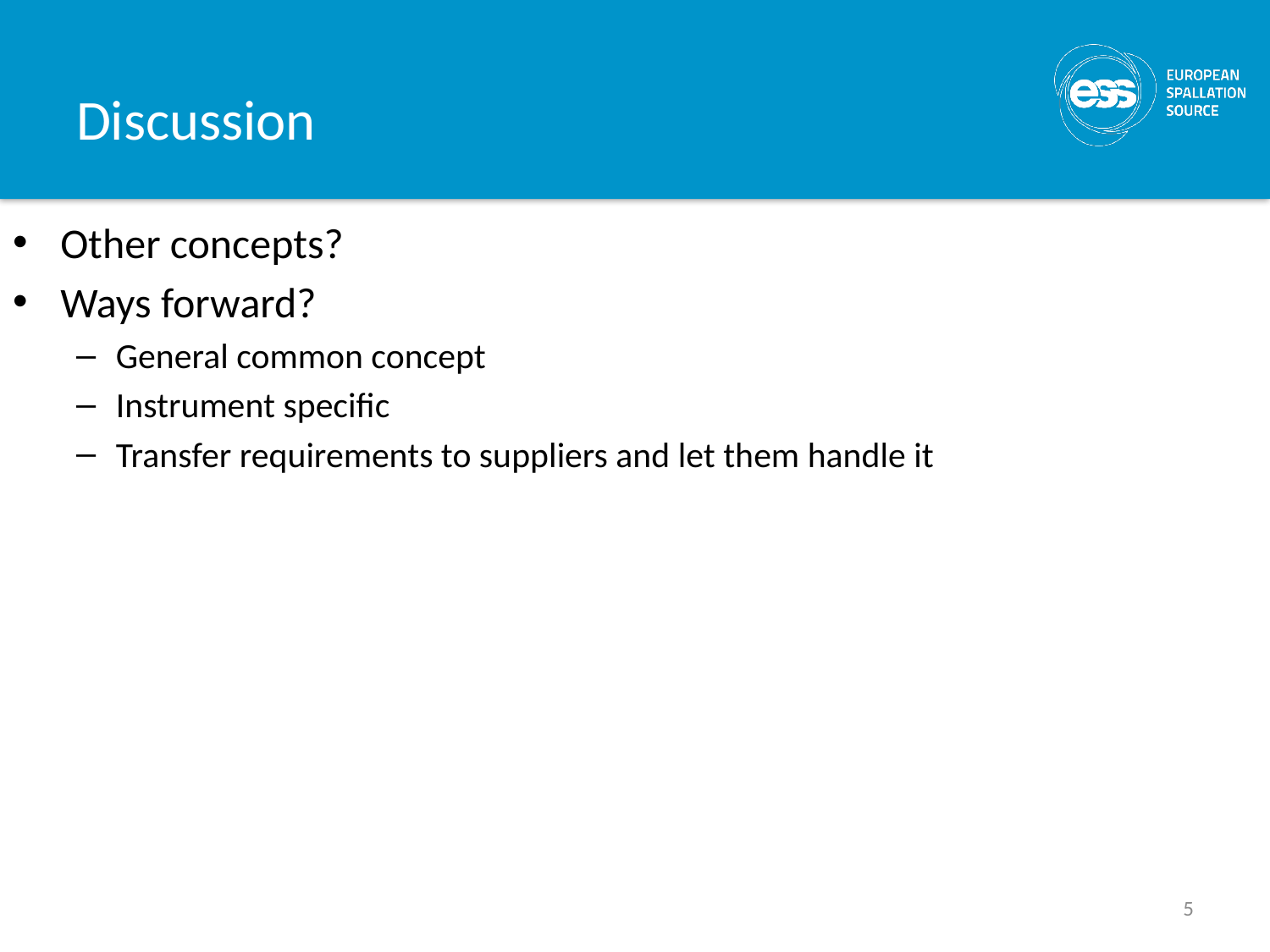

# Discussion
Other concepts?
Ways forward?
General common concept
Instrument specific
Transfer requirements to suppliers and let them handle it
5